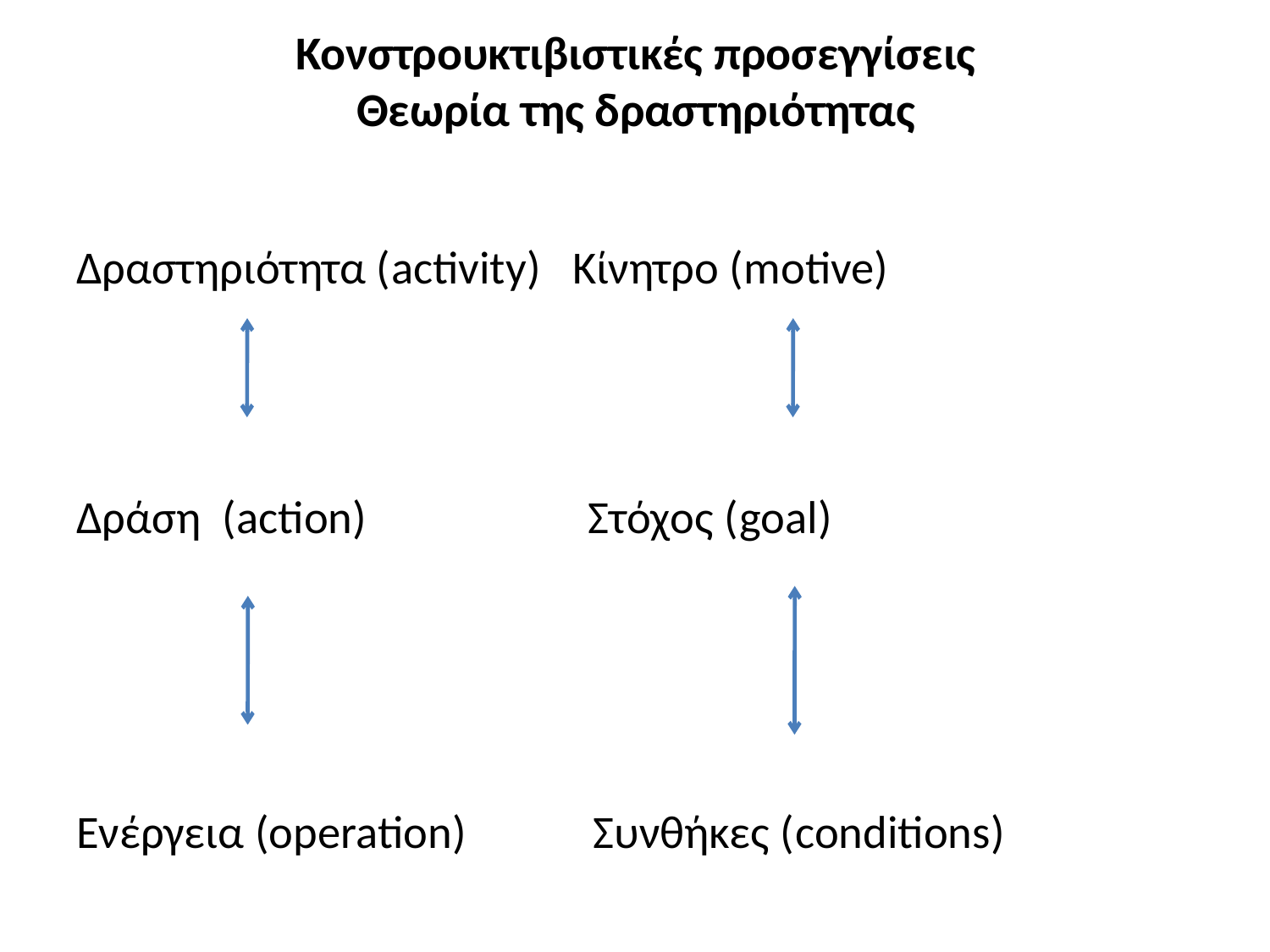

# Κονστρουκτιβιστικές προσεγγίσεις Θεωρία της δραστηριότητας

Δραστηριότητα (activity)   Κίνητρο (motive)

Δράση  (action)                     Στόχος (goal)

Ενέργεια (operation)            Συνθήκες (conditions)